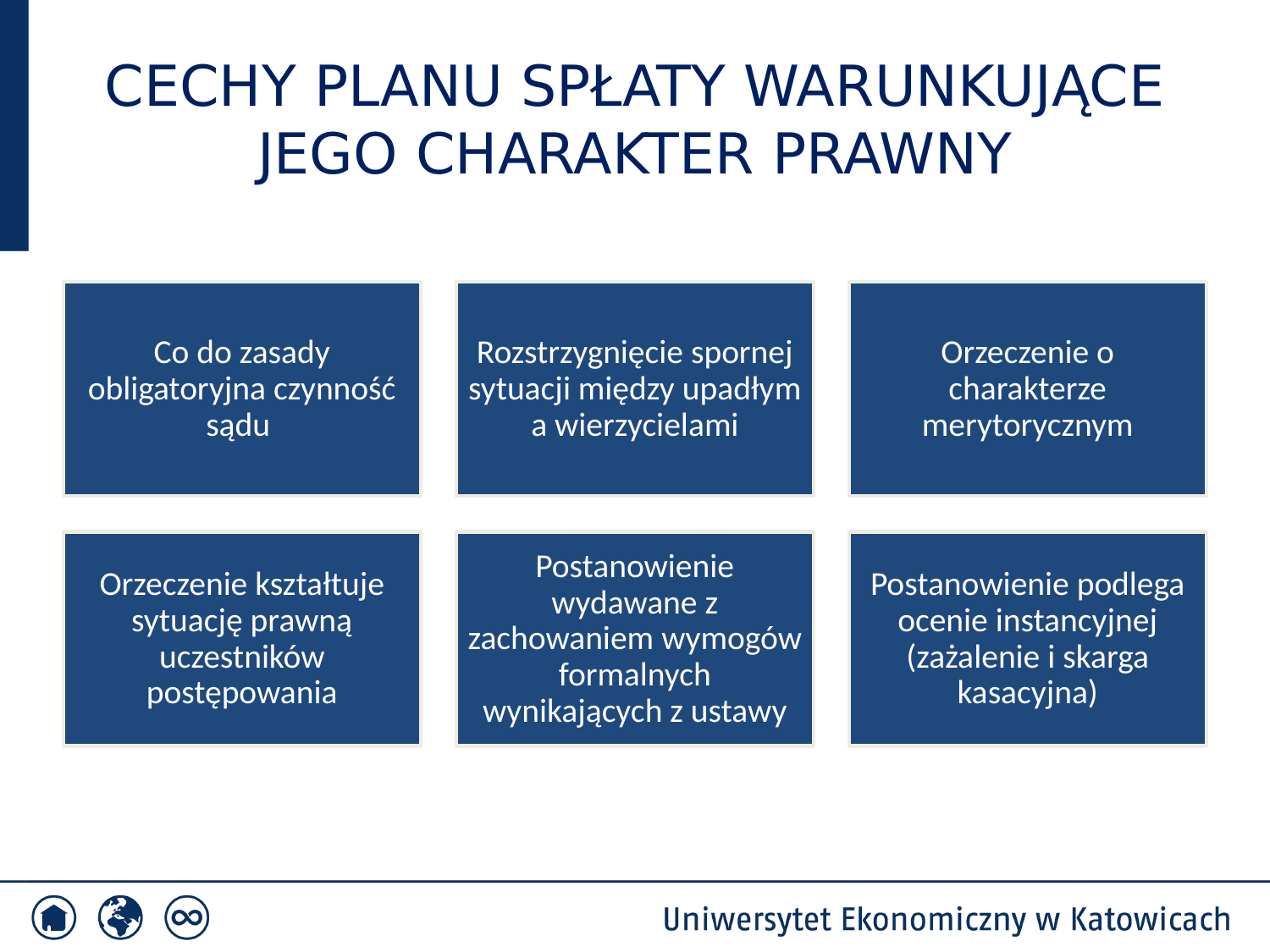

# CECHY PLANU SPŁATY WARUNKUJĄCE JEGO CHARAKTER PRAWNY
Co do zasady obligatoryjna czynność sądu
Rozstrzygnięcie spornej sytuacji między upadłym a wierzycielami
Orzeczenie o charakterze merytorycznym
Orzeczenie kształtuje sytuację prawną uczestników postępowania
Postanowienie wydawane z zachowaniem wymogów formalnych wynikających z ustawy
Postanowienie podlega ocenie instancyjnej (zażalenie i skarga kasacyjna)